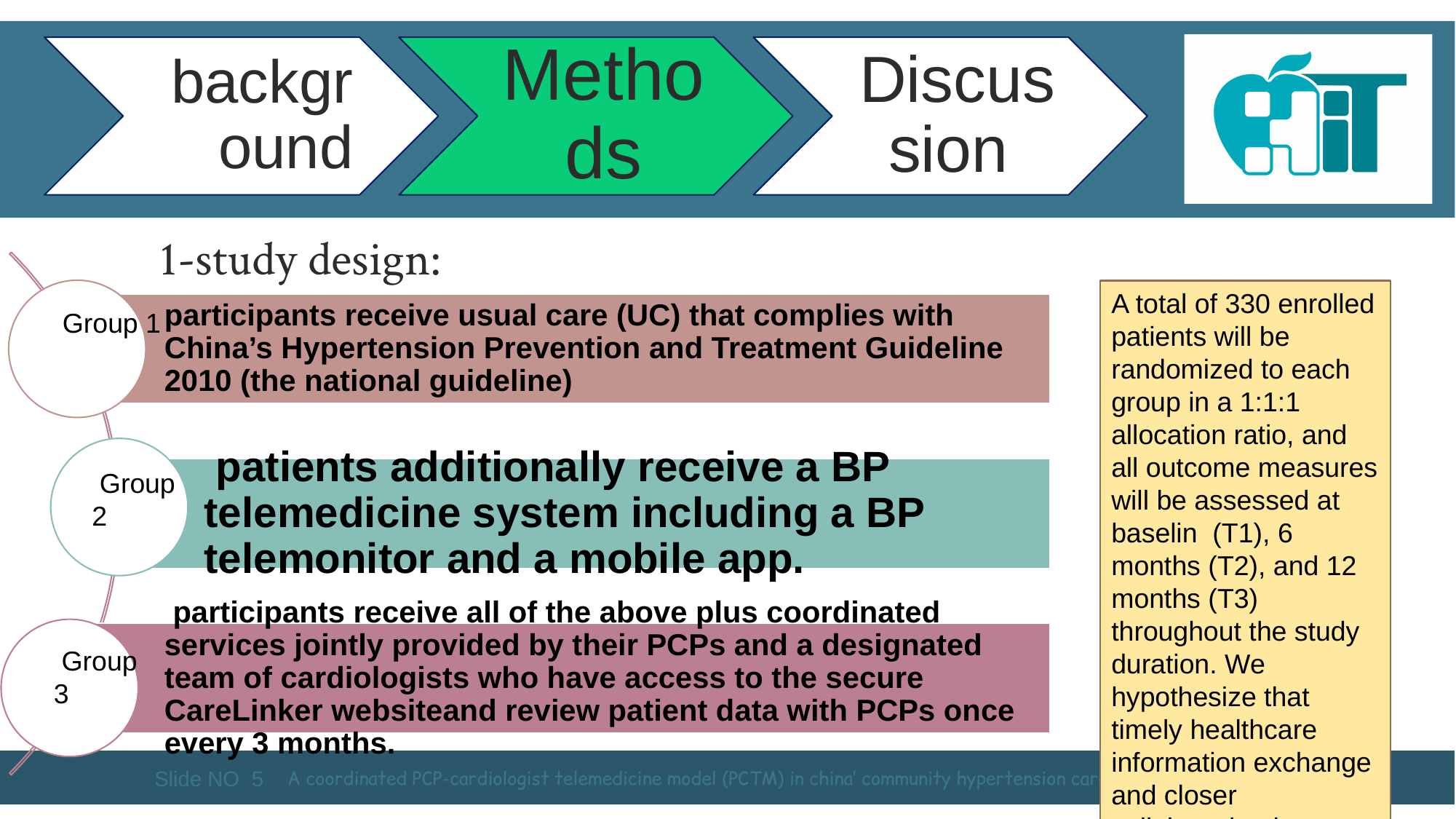

background
Methods
Discussion
#
 1-study design:
participants receive usual care (UC) that complies with China’s Hypertension Prevention and Treatment Guideline 2010 (the national guideline)
 patients additionally receive a BP telemedicine system including a BP telemonitor and a mobile app.
 participants receive all of the above plus coordinated services jointly provided by their PCPs and a designated team of cardiologists who have access to the secure CareLinker websiteand review patient data with PCPs once every 3 months.
A total of 330 enrolled patients will be randomized to each group in a 1:1:1 allocation ratio, and all outcome measures will be assessed at baselin  (T1), 6 months (T2), and 12 months (T3) throughout the study duration. We hypothesize that timely healthcare information exchange and closer collaboration between PCPs and cardiologists will improve community BP control.
 Group 1
 Group 2
 Group 3
Slide NO  5
A coordinated PCP-cardiologist telemedicine model (PCTM) in china’ community hypertension care
shakeri